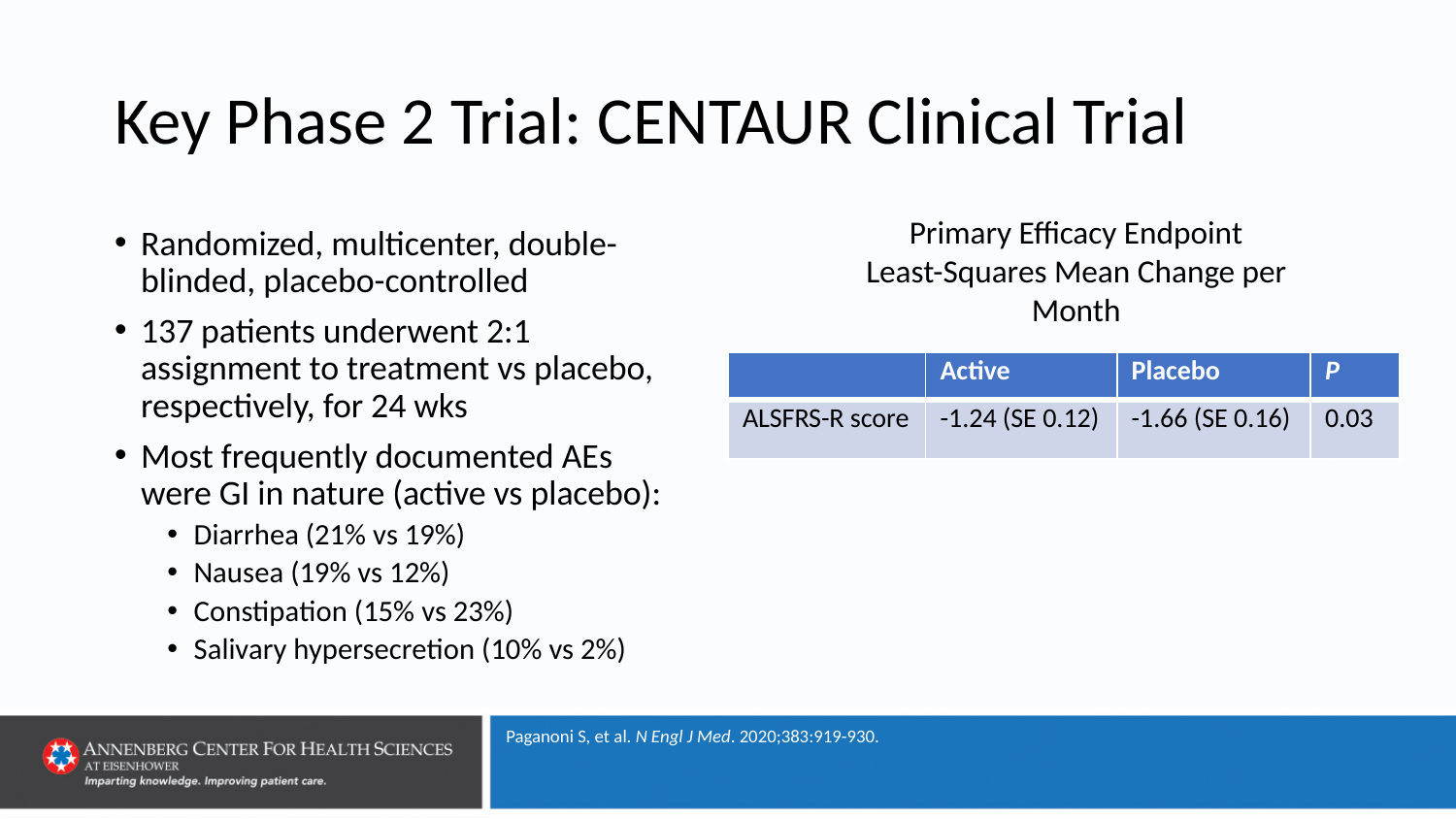

# Key Phase 2 Trial: CENTAUR Clinical Trial
Primary Efficacy Endpoint
Least-Squares Mean Change per Month
Randomized, multicenter, double-blinded, placebo-controlled
137 patients underwent 2:1 assignment to treatment vs placebo, respectively, for 24 wks
Most frequently documented AEs were GI in nature (active vs placebo):
Diarrhea (21% vs 19%)
Nausea (19% vs 12%)
Constipation (15% vs 23%)
Salivary hypersecretion (10% vs 2%)
|  | Active | Placebo | P |
| --- | --- | --- | --- |
| ALSFRS-R score | -1.24 (SE 0.12) | -1.66 (SE 0.16) | 0.03 |
Paganoni S, et al. N Engl J Med. 2020;383:919-930.